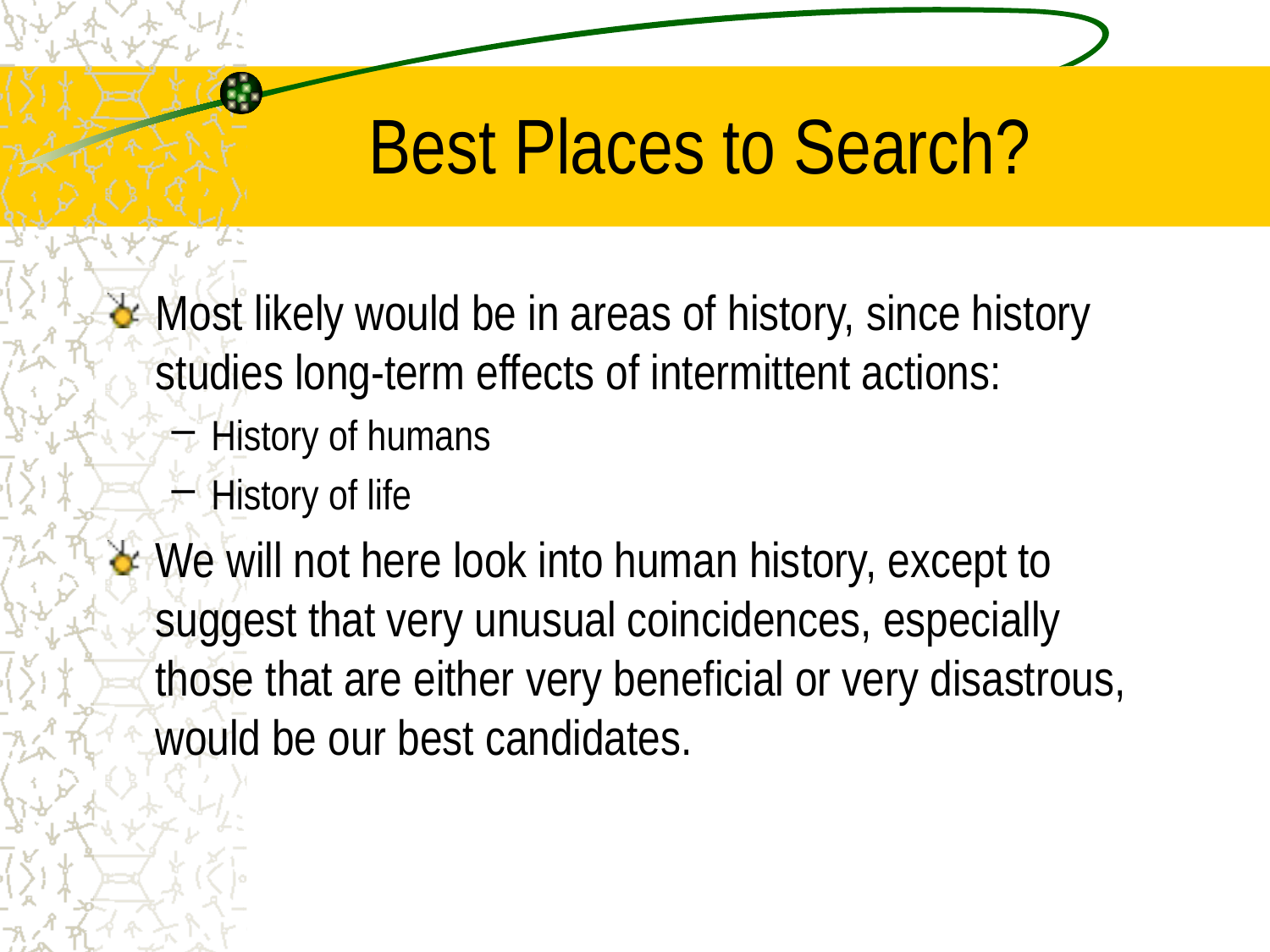

# Best Places to Search?
Most likely would be in areas of history, since history studies long-term effects of intermittent actions:
History of humans
History of life
We will not here look into human history, except to suggest that very unusual coincidences, especially those that are either very beneficial or very disastrous, would be our best candidates.